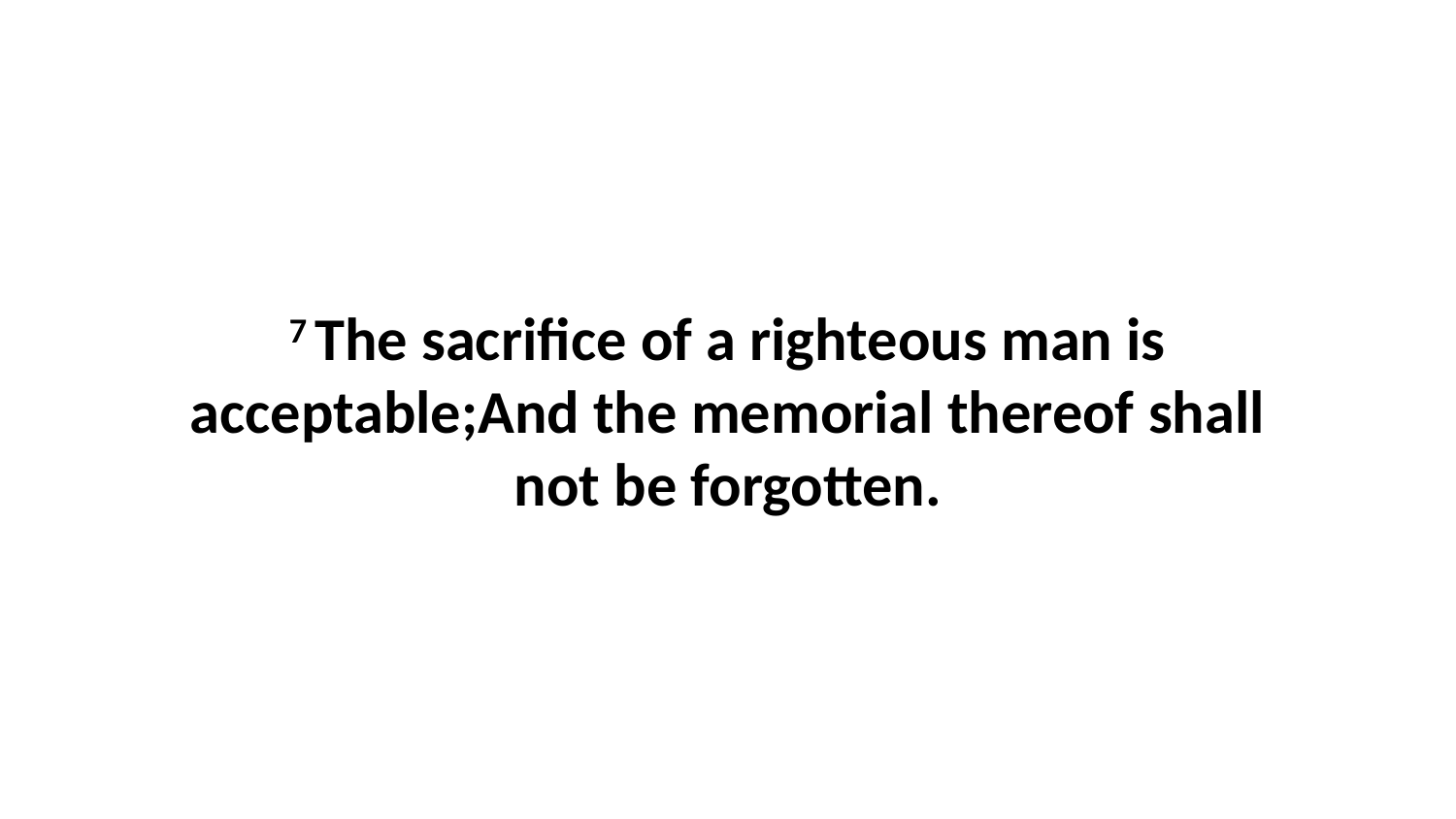

7 The sacrifice of a righteous man is acceptable;And the memorial thereof shall not be forgotten.